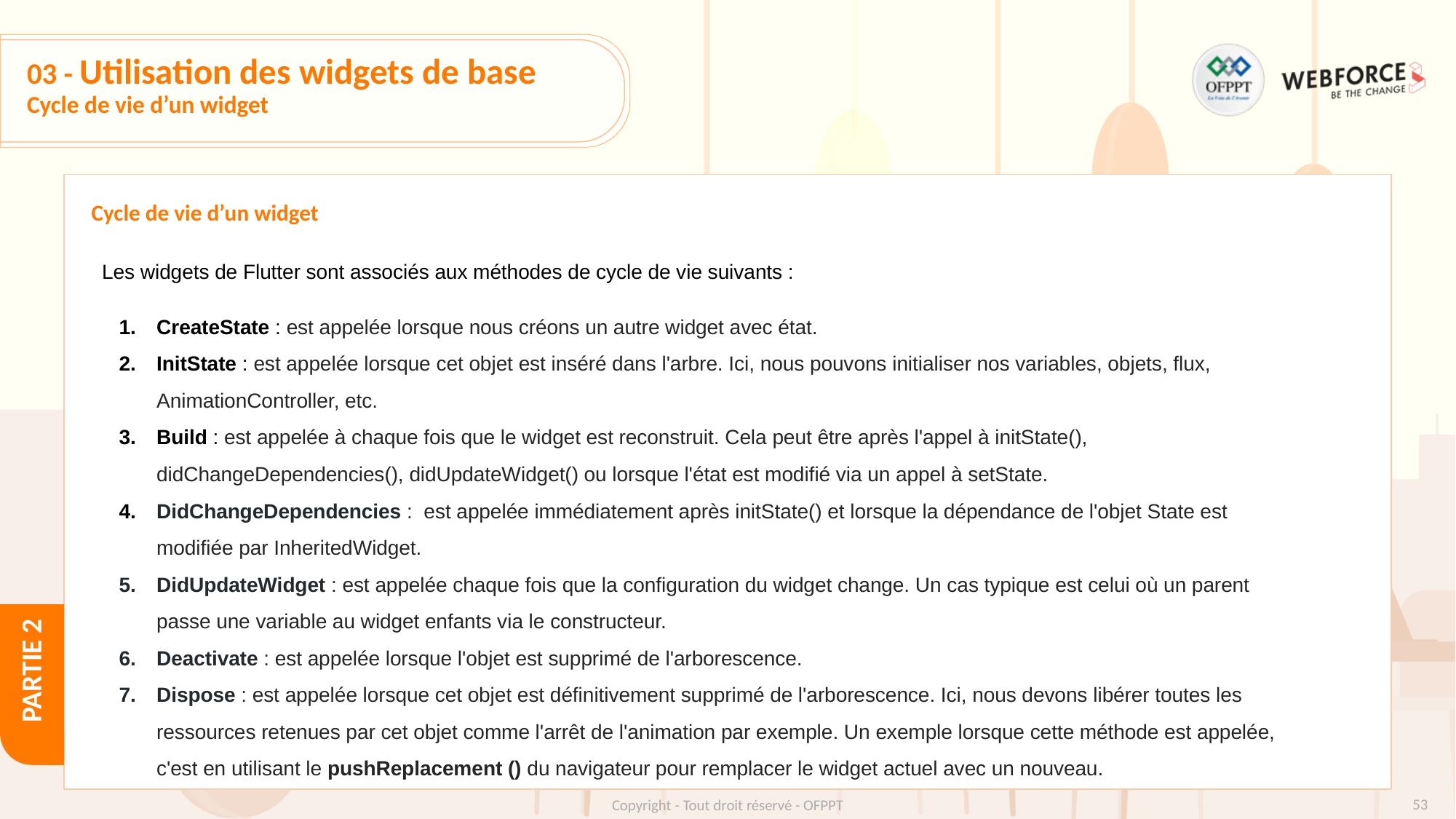

# 03 - Utilisation des widgets de base
Cycle de vie d’un widget
Cycle de vie d’un widget
Les widgets de Flutter sont associés aux méthodes de cycle de vie suivants :
CreateState : est appelée lorsque nous créons un autre widget avec état.
InitState : est appelée lorsque cet objet est inséré dans l'arbre. Ici, nous pouvons initialiser nos variables, objets, flux, AnimationController, etc.
Build : est appelée à chaque fois que le widget est reconstruit. Cela peut être après l'appel à initState(), didChangeDependencies(), didUpdateWidget() ou lorsque l'état est modifié via un appel à setState.
DidChangeDependencies :  est appelée immédiatement après initState() et lorsque la dépendance de l'objet State est modifiée par InheritedWidget.
DidUpdateWidget : est appelée chaque fois que la configuration du widget change. Un cas typique est celui où un parent passe une variable au widget enfants via le constructeur.
Deactivate : est appelée lorsque l'objet est supprimé de l'arborescence.
Dispose : est appelée lorsque cet objet est définitivement supprimé de l'arborescence. Ici, nous devons libérer toutes les ressources retenues par cet objet comme l'arrêt de l'animation par exemple. Un exemple lorsque cette méthode est appelée, c'est en utilisant le pushReplacement () du navigateur pour remplacer le widget actuel avec un nouveau.

53